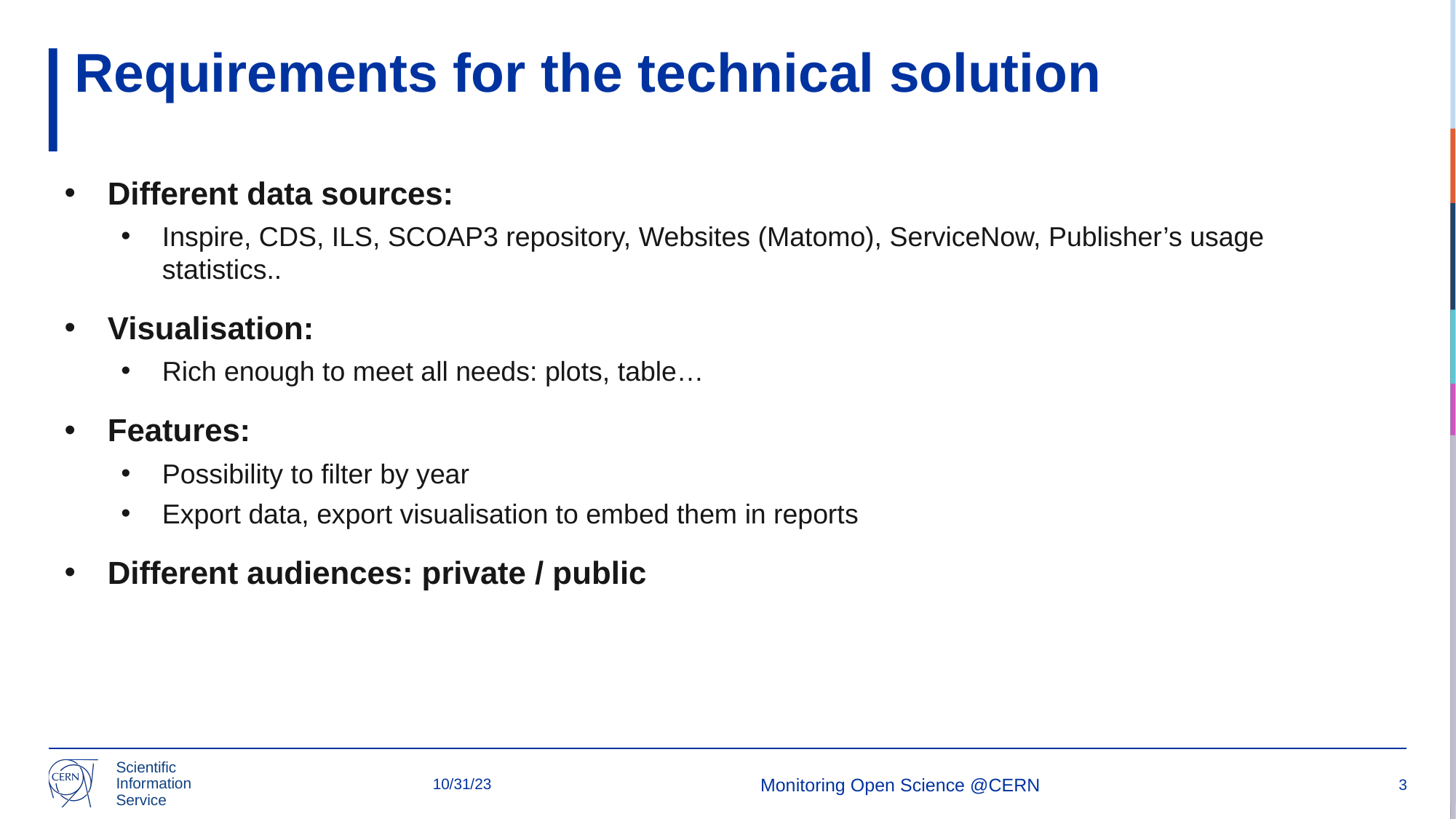

# Requirements for the technical solution

Different data sources:
Inspire, CDS, ILS, SCOAP3 repository, Websites (Matomo), ServiceNow, Publisher’s usage statistics..
Visualisation:
Rich enough to meet all needs: plots, table…
Features:
Possibility to filter by year
Export data, export visualisation to embed them in reports
Different audiences: private / public

10/31/23
Monitoring Open Science @CERN
3